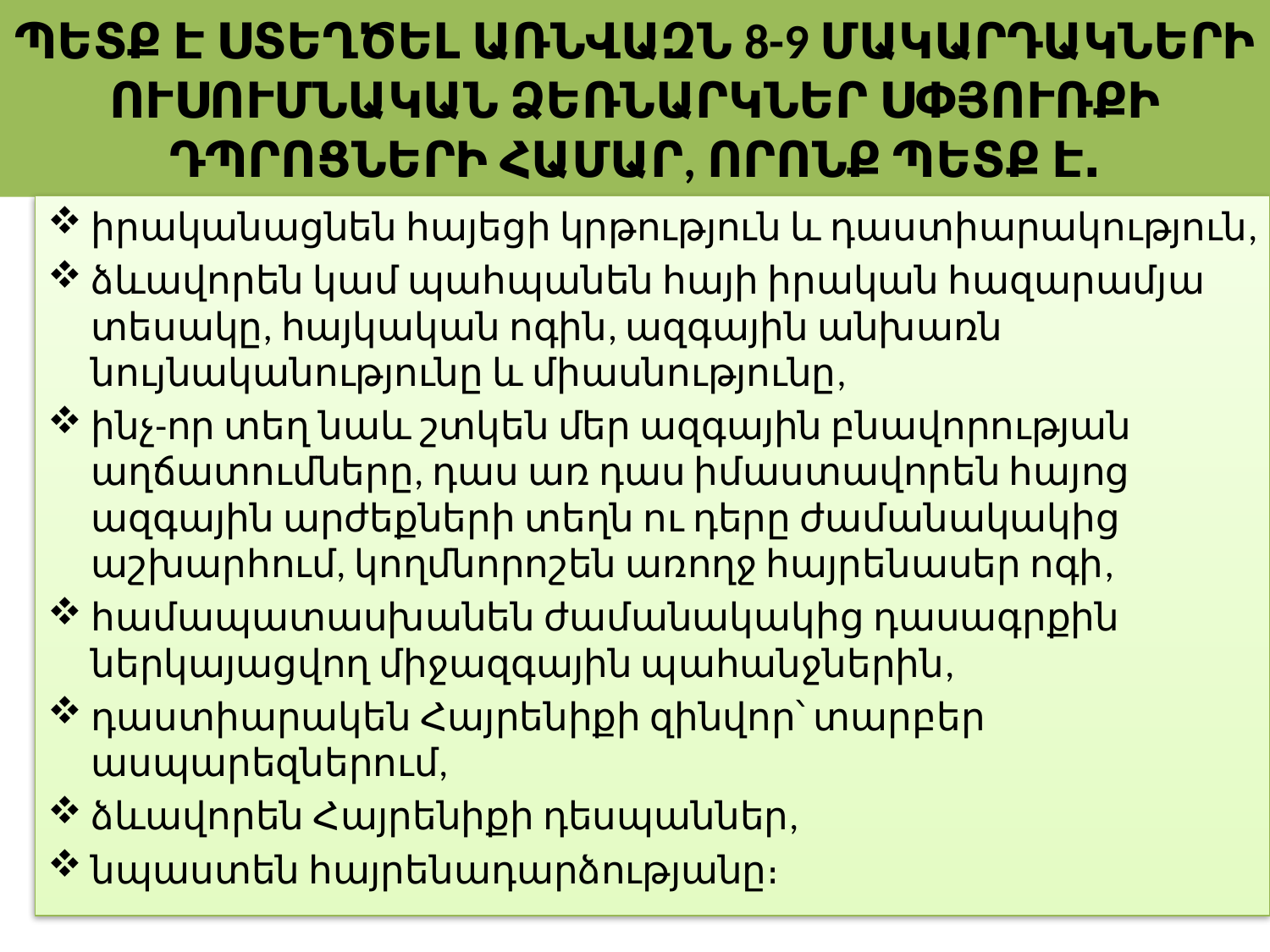

# ՊԵՏՔ Է ՍՏԵՂԾԵԼ ԱՌՆՎԱԶՆ 8-9 ՄԱԿԱՐԴԱԿՆԵՐԻ ՈՒՍՈՒՄՆԱԿԱՆ ՁԵՌՆԱՐԿՆԵՐ ՍՓՅՈՒՌՔԻ ԴՊՐՈՑՆԵՐԻ ՀԱՄԱՐ, ՈՐՈՆՔ ՊԵՏՔ Է․
իրականացնեն հայեցի կրթություն և դաստիարակություն,
ձևավորեն կամ պահպանեն հայի իրական հազարամյա տեսակը, հայկական ոգին, ազգային անխառն նույնականությունը և միասնությունը,
ինչ-որ տեղ նաև շտկեն մեր ազգային բնավորության աղճատումները, դաս առ դաս իմաստավորեն հայոց ազգային արժեքների տեղն ու դերը ժամանակակից աշխարհում, կողմնորոշեն առողջ հայրենասեր ոգի,
համապատասխանեն ժամանակակից դասագրքին ներկայացվող միջազգային պահանջներին,
դաստիարակեն Հայրենիքի զինվոր՝ տարբեր  ասպարեզներում,
ձևավորեն Հայրենիքի դեսպաններ,
նպաստեն հայրենադարձությանը։